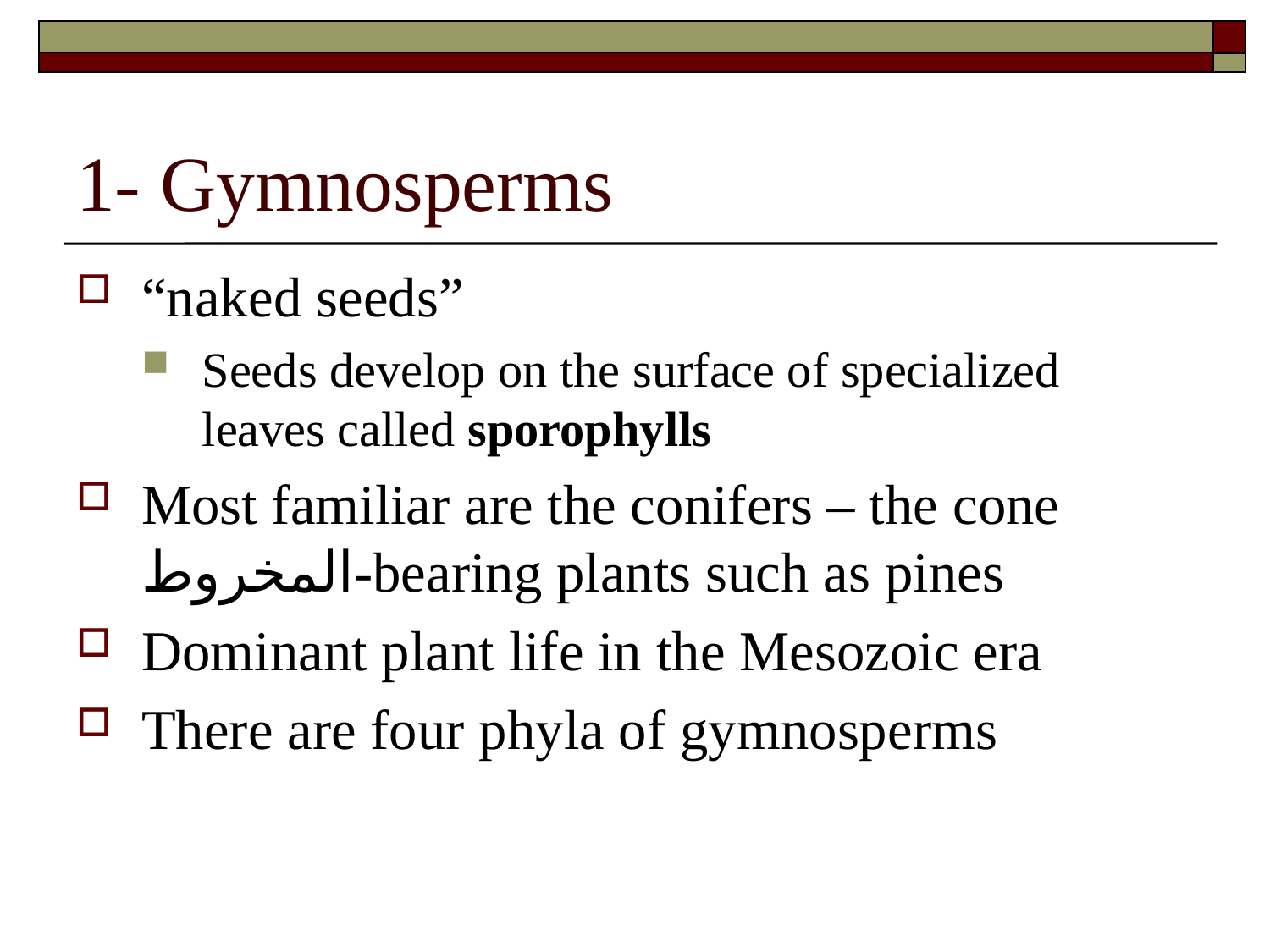

# 1- Gymnosperms
“naked seeds”
Seeds develop on the surface of specialized leaves called sporophylls
Most familiar are the conifers – the cone المخروط-bearing plants such as pines
Dominant plant life in the Mesozoic era
There are four phyla of gymnosperms